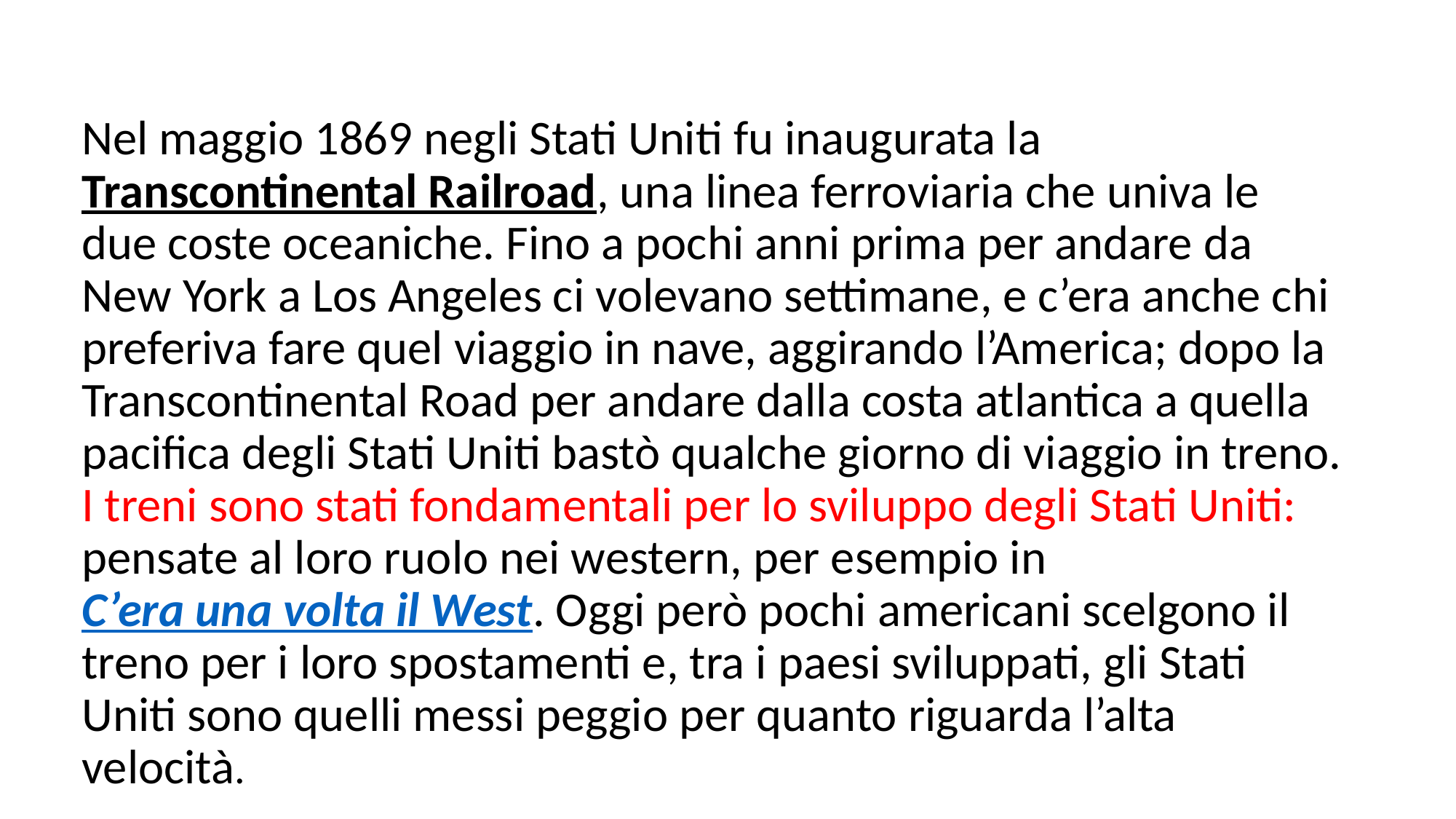

#
Nel maggio 1869 negli Stati Uniti fu inaugurata la Transcontinental Railroad, una linea ferroviaria che univa le due coste oceaniche. Fino a pochi anni prima per andare da New York a Los Angeles ci volevano settimane, e c’era anche chi preferiva fare quel viaggio in nave, aggirando l’America; dopo la Transcontinental Road per andare dalla costa atlantica a quella pacifica degli Stati Uniti bastò qualche giorno di viaggio in treno. I treni sono stati fondamentali per lo sviluppo degli Stati Uniti: pensate al loro ruolo nei western, per esempio in C’era una volta il West. Oggi però pochi americani scelgono il treno per i loro spostamenti e, tra i paesi sviluppati, gli Stati Uniti sono quelli messi peggio per quanto riguarda l’alta velocità.